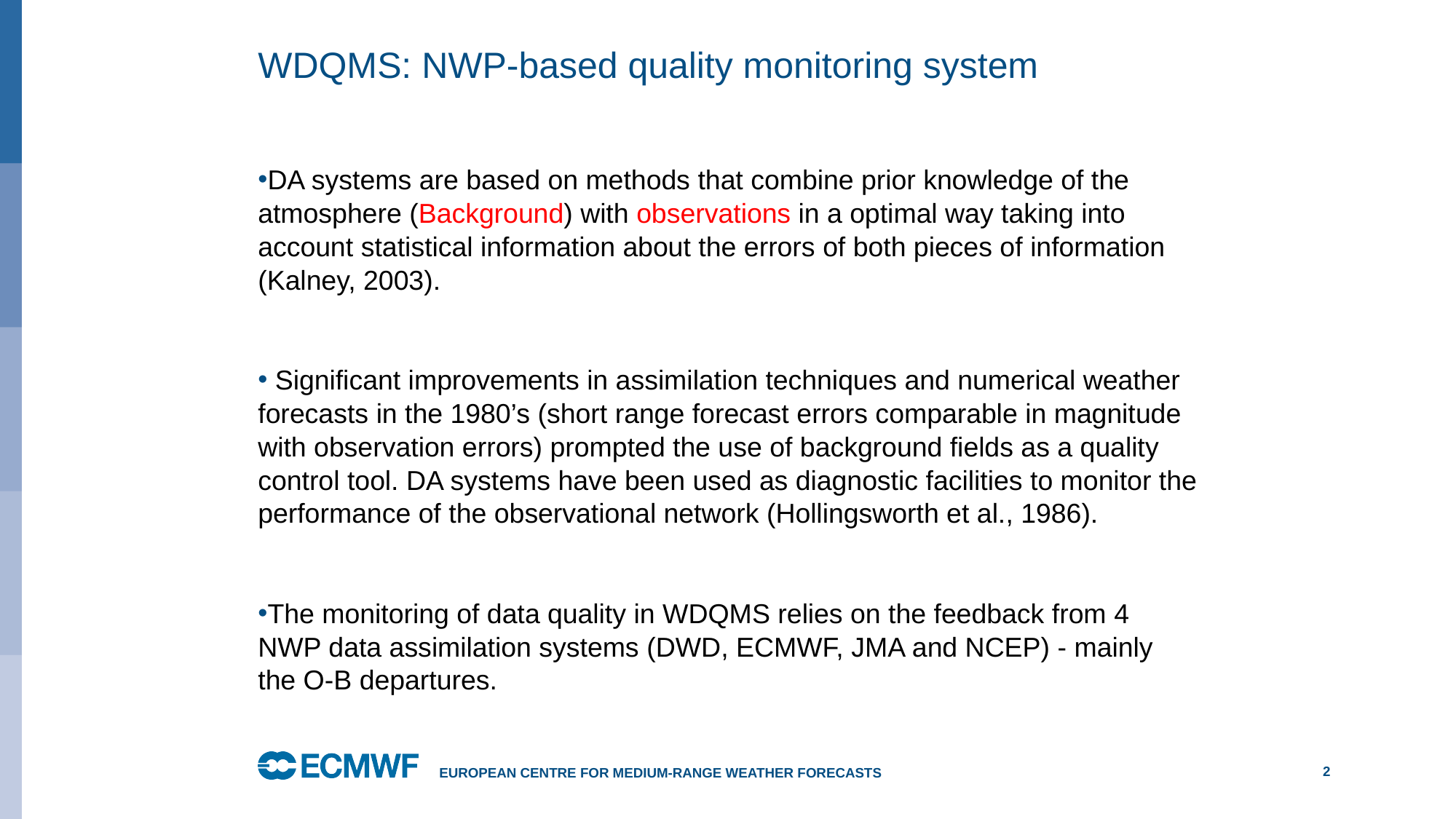

# WDQMS: NWP-based quality monitoring system

DA systems are based on methods that combine prior knowledge of the atmosphere (Background) with observations in a optimal way taking into account statistical information about the errors of both pieces of information (Kalney, 2003).

 Significant improvements in assimilation techniques and numerical weather forecasts in the 1980’s (short range forecast errors comparable in magnitude with observation errors) prompted the use of background fields as a quality control tool. DA systems have been used as diagnostic facilities to monitor the performance of the observational network (Hollingsworth et al., 1986).

The monitoring of data quality in WDQMS relies on the feedback from 4 NWP data assimilation systems (DWD, ECMWF, JMA and NCEP) - mainly the O-B departures.
European Centre for Medium-Range Weather Forecasts
2